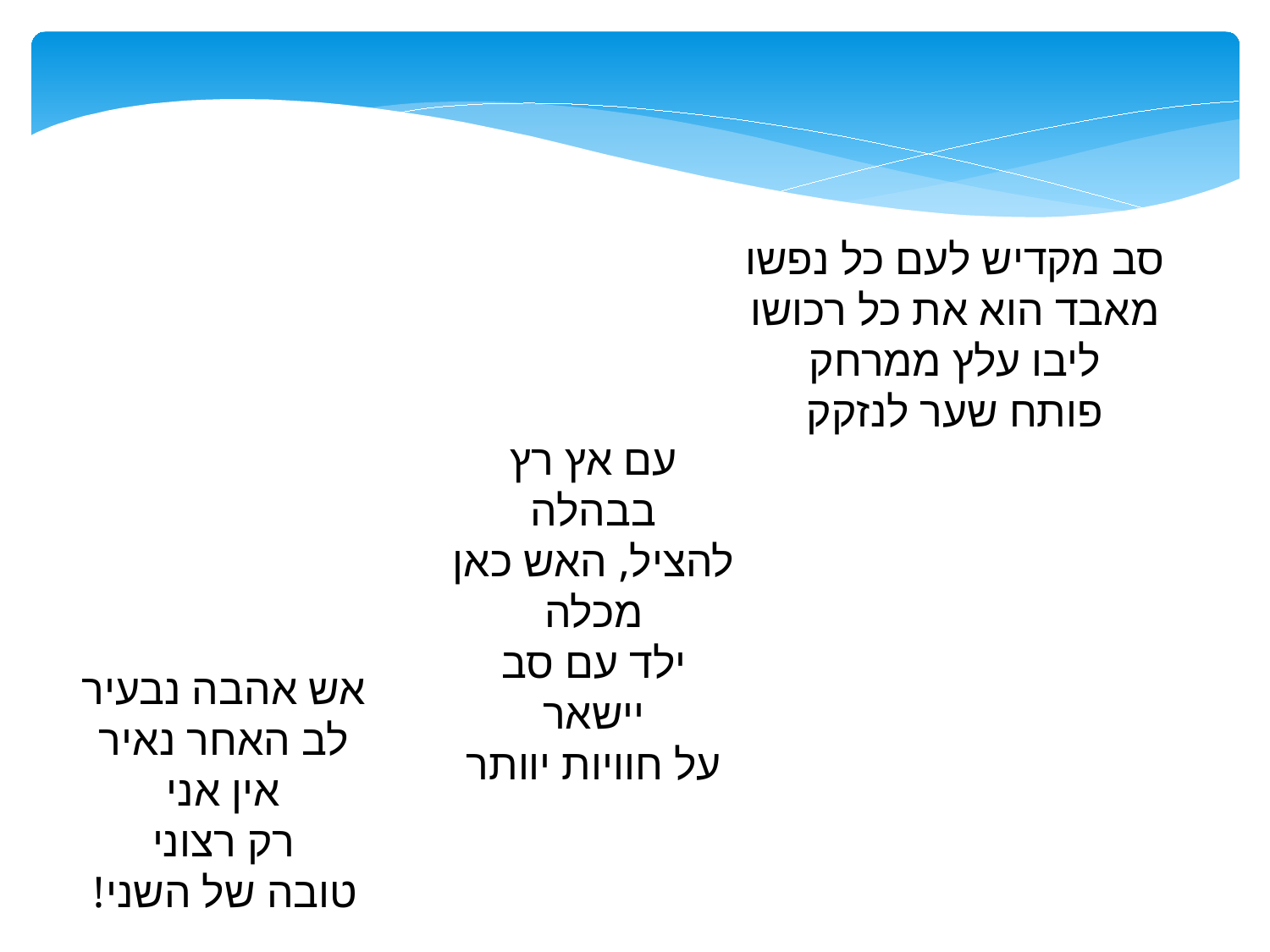

סב מקדיש לעם כל נפשו
מאבד הוא את כל רכושו
ליבו עלץ ממרחק
פותח שער לנזקק
עם אץ רץ בבהלה
להציל, האש כאן מכלה
ילד עם סב יישאר
על חוויות יוותר
אש אהבה נבעיר
לב האחר נאיר
אין אני
רק רצוני
טובה של השני!